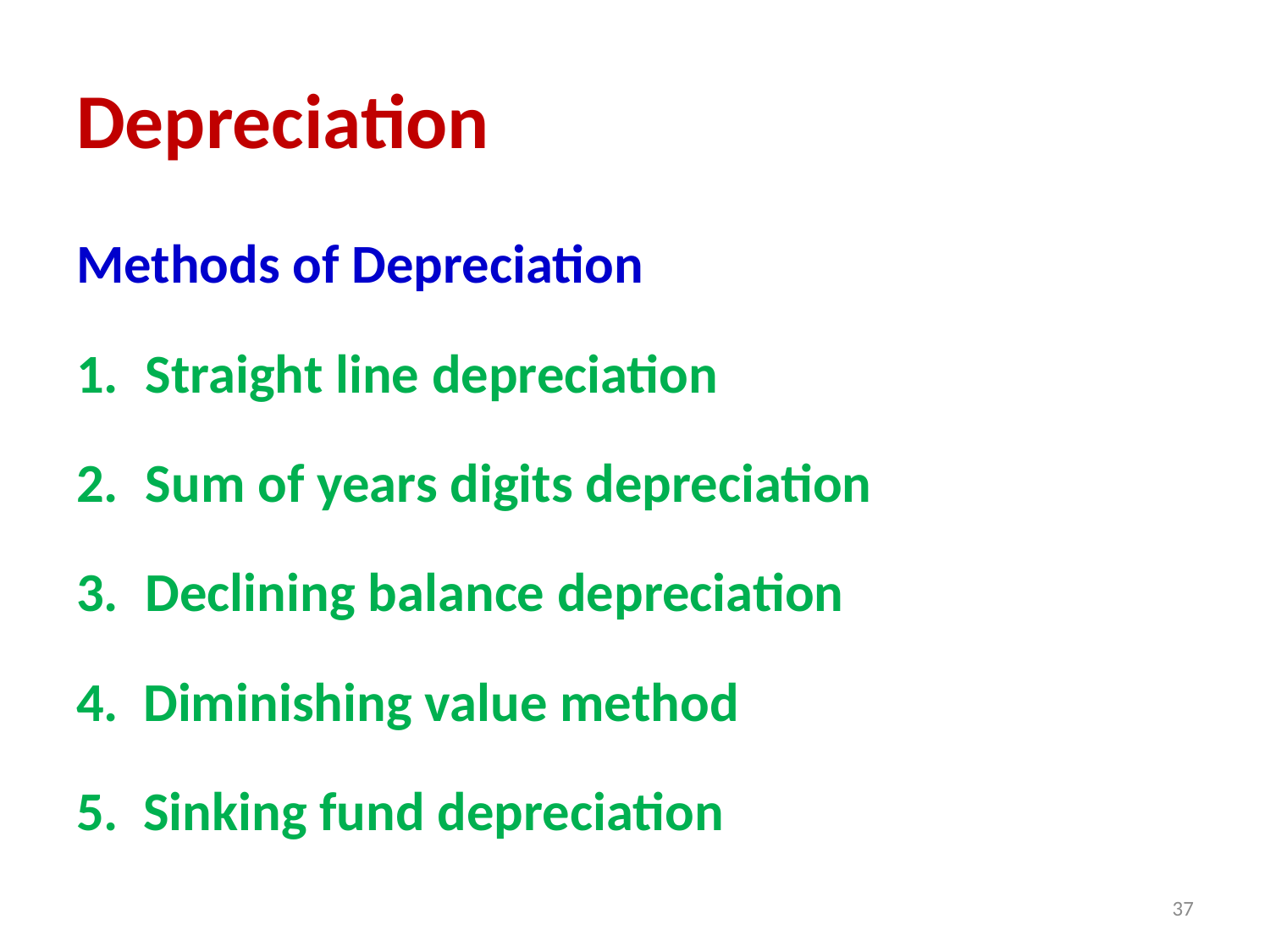

# Depreciation
Methods of Depreciation
Straight line depreciation
Sum of years digits depreciation
Declining balance depreciation
4.  Diminishing value method
5.  Sinking fund depreciation
37